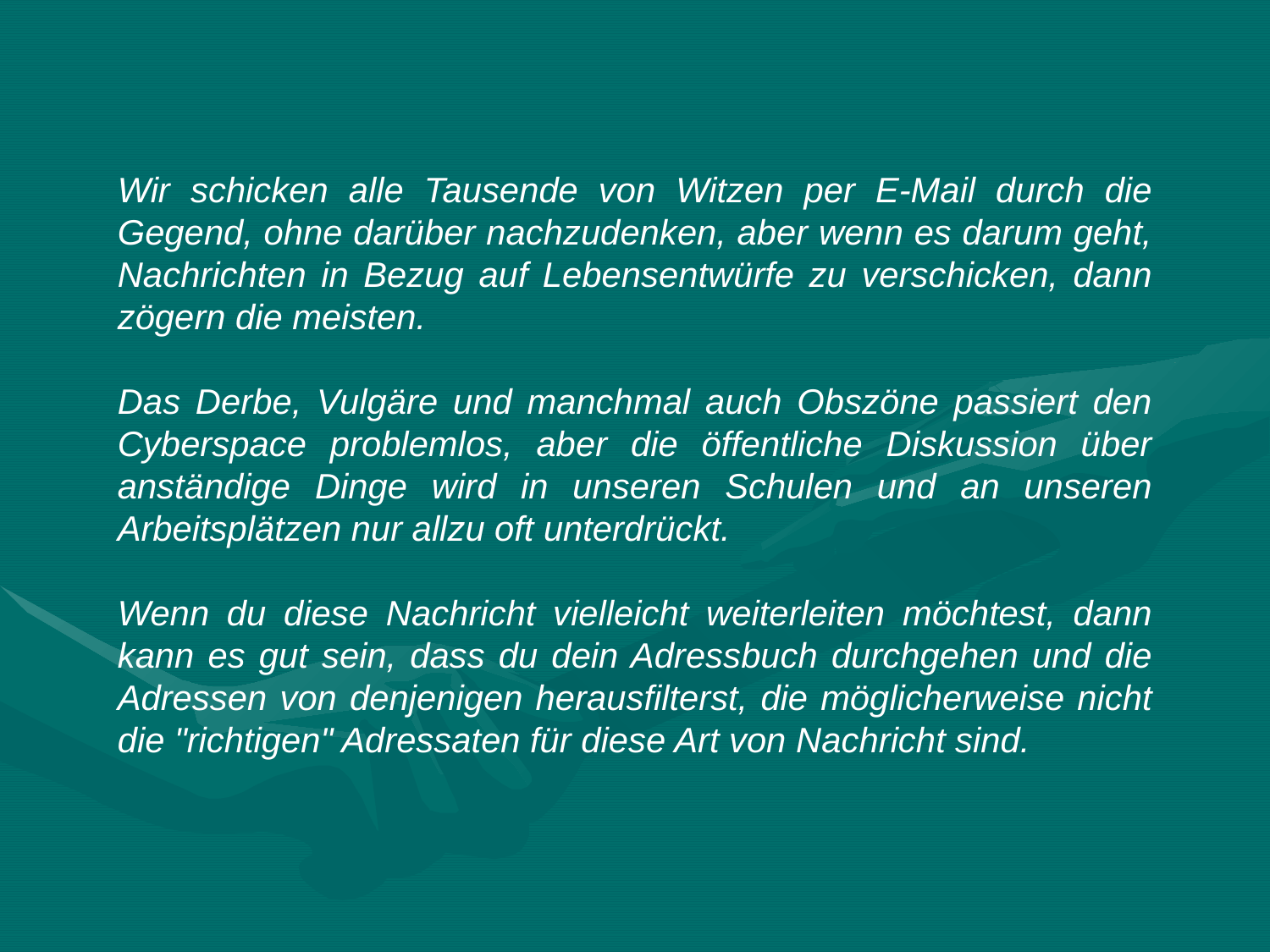

Wir schicken alle Tausende von Witzen per E-Mail durch die Gegend, ohne darüber nachzudenken, aber wenn es darum geht, Nachrichten in Bezug auf Lebensentwürfe zu verschicken, dann zögern die meisten.
Das Derbe, Vulgäre und manchmal auch Obszöne passiert den Cyberspace problemlos, aber die öffentliche Diskussion über anständige Dinge wird in unseren Schulen und an unseren Arbeitsplätzen nur allzu oft unterdrückt.

Wenn du diese Nachricht vielleicht weiterleiten möchtest, dann kann es gut sein, dass du dein Adressbuch durchgehen und die Adressen von denjenigen herausfilterst, die möglicherweise nicht die "richtigen" Adressaten für diese Art von Nachricht sind.